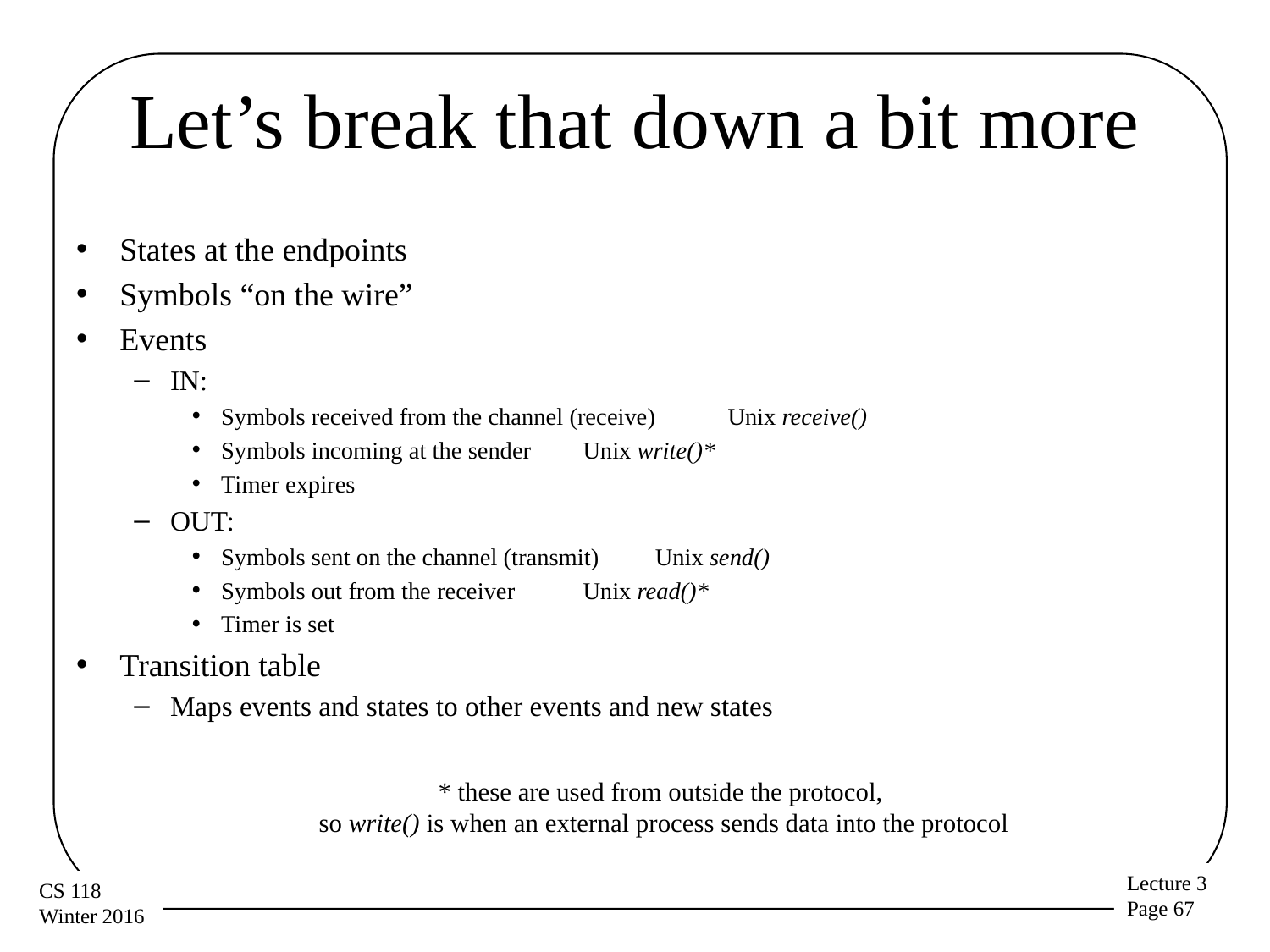

# Let’s break that down a bit more
States at the endpoints
Symbols “on the wire”
Events
IN:
Symbols received from the channel (receive)		Unix receive()
Symbols incoming at the sender 				Unix write()*
Timer expires
OUT:
Symbols sent on the channel (transmit)			Unix send()
Symbols out from the receiver 					Unix read()*
Timer is set
Transition table
Maps events and states to other events and new states

* these are used from outside the protocol,
so write() is when an external process sends data into the protocol